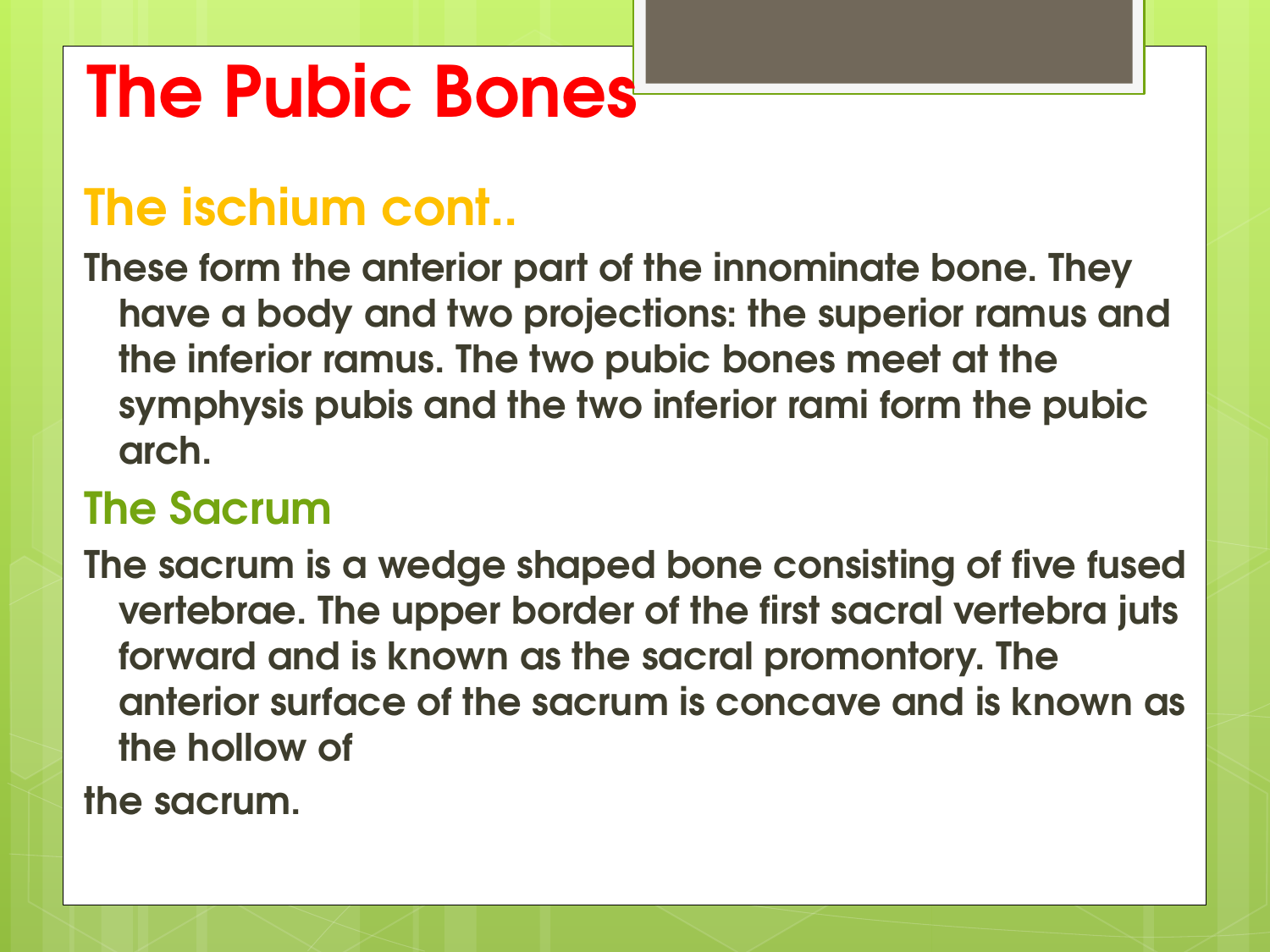

# The Pubic Bones
The ischium cont..
These form the anterior part of the innominate bone. They have a body and two projections: the superior ramus and the inferior ramus. The two pubic bones meet at the symphysis pubis and the two inferior rami form the pubic arch.
The Sacrum
The sacrum is a wedge shaped bone consisting of five fused vertebrae. The upper border of the first sacral vertebra juts forward and is known as the sacral promontory. The anterior surface of the sacrum is concave and is known as the hollow of
the sacrum.